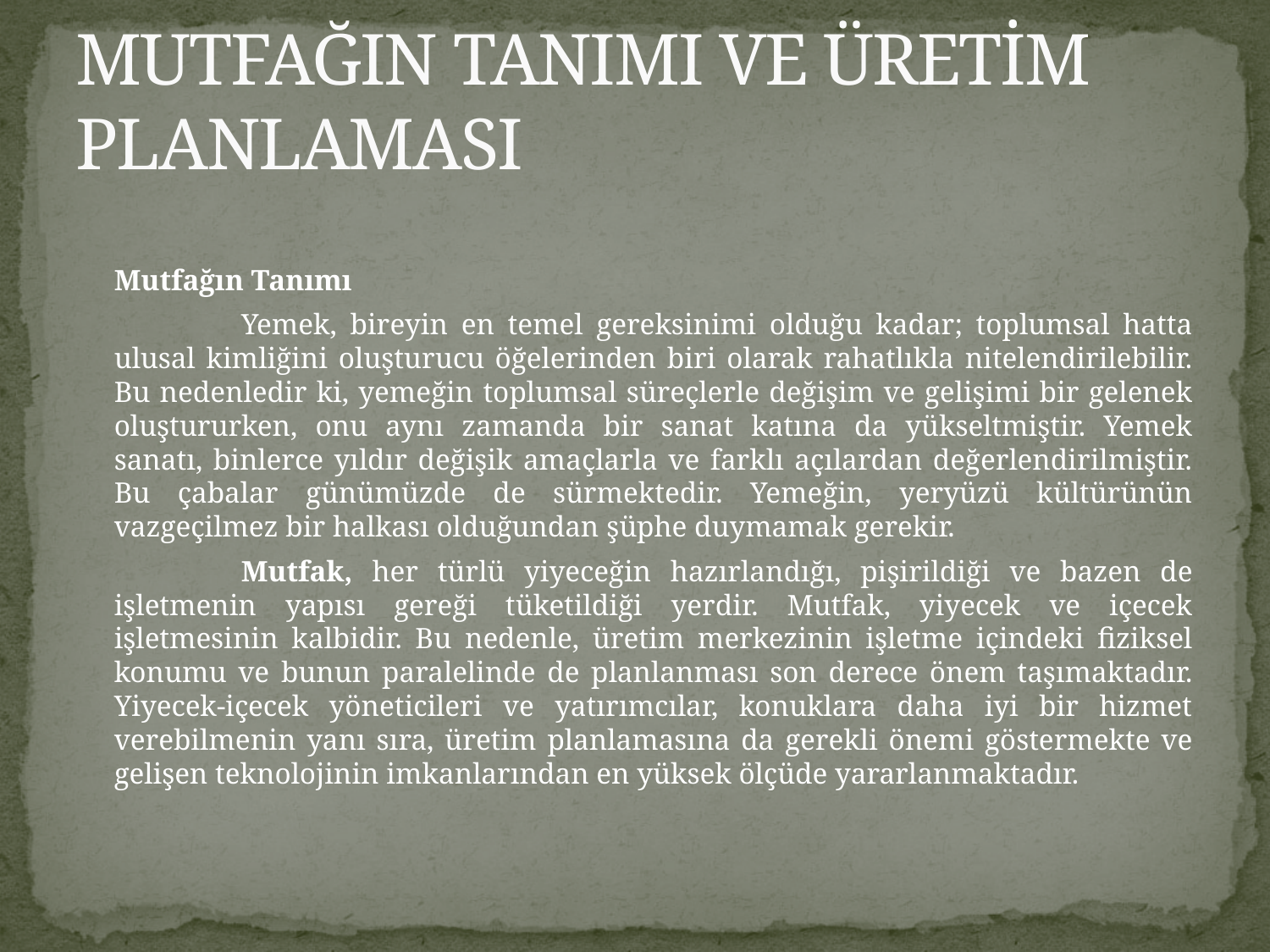

# MUTFAĞIN TANIMI VE ÜRETİM PLANLAMASI
	Mutfağın Tanımı
		Yemek, bireyin en temel gereksinimi olduğu kadar; toplumsal hatta ulusal kimliğini oluşturucu öğelerinden biri olarak rahatlıkla nitelendirilebilir. Bu nedenledir ki, yemeğin toplumsal süreçlerle değişim ve gelişimi bir gelenek oluştururken, onu aynı zamanda bir sanat katına da yükseltmiştir. Yemek sanatı, binlerce yıldır değişik amaçlarla ve farklı açılardan değerlendirilmiştir. Bu çabalar günümüzde de sürmektedir. Yemeğin, yeryüzü kültürünün vazgeçilmez bir halkası olduğundan şüphe duymamak gerekir.
		Mutfak, her türlü yiyeceğin hazırlandığı, pişirildiği ve bazen de işletmenin yapısı gereği tüketildiği yerdir. Mutfak, yiyecek ve içecek işletmesinin kalbidir. Bu nedenle, üretim merkezinin işletme içindeki fiziksel konumu ve bunun paralelinde de planlanması son derece önem taşımaktadır. Yiyecek-içecek yöneticileri ve yatırımcılar, konuklara daha iyi bir hizmet verebilmenin yanı sıra, üretim planlamasına da gerekli önemi göstermekte ve gelişen teknolojinin imkanlarından en yüksek ölçüde yararlanmaktadır.